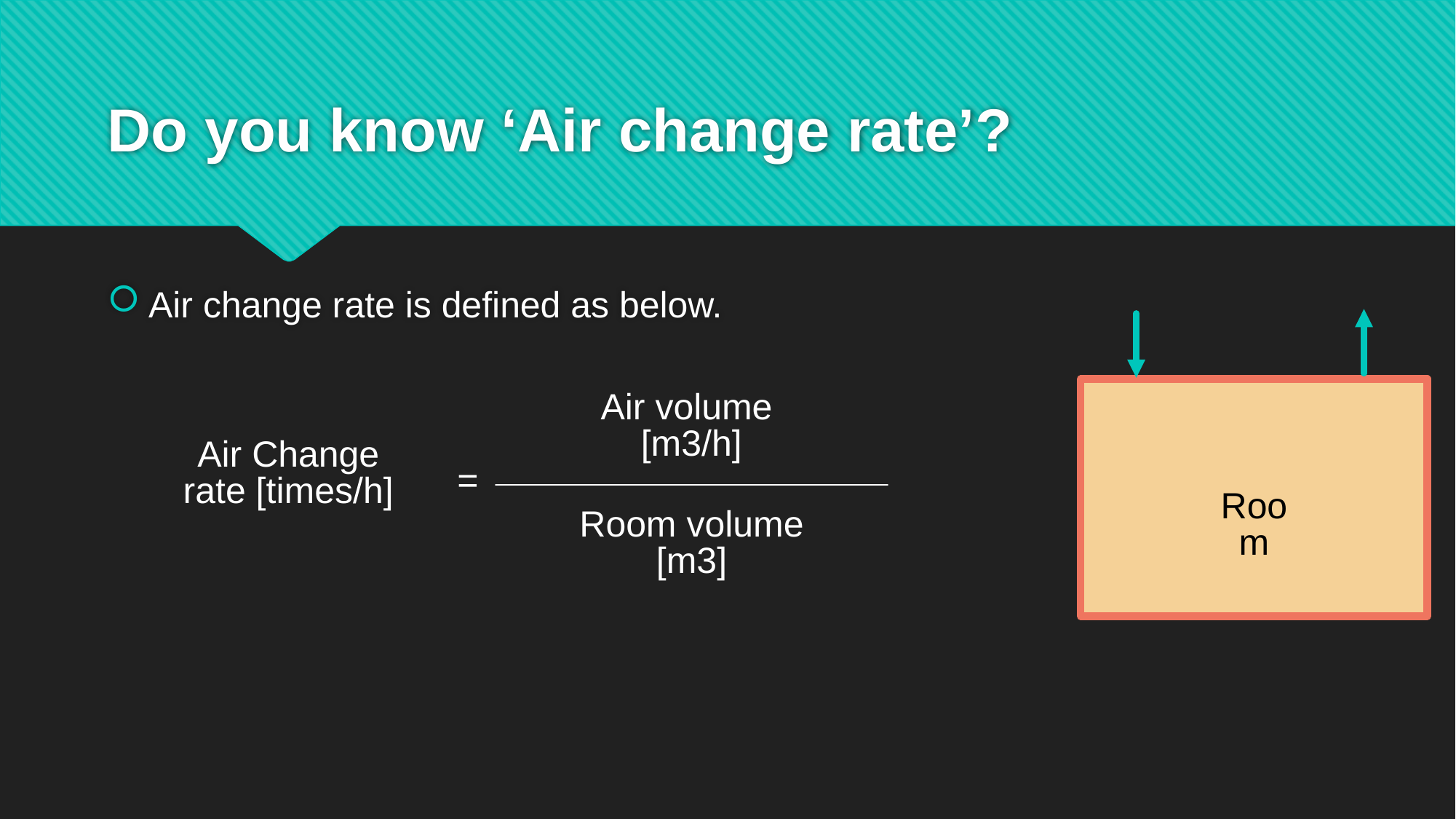

# Do you know ‘Air change rate’?
Air change rate is defined as below.

Air volume
[m3/h]
Air Change rate [times/h]
=
Room
Room volume [m3]